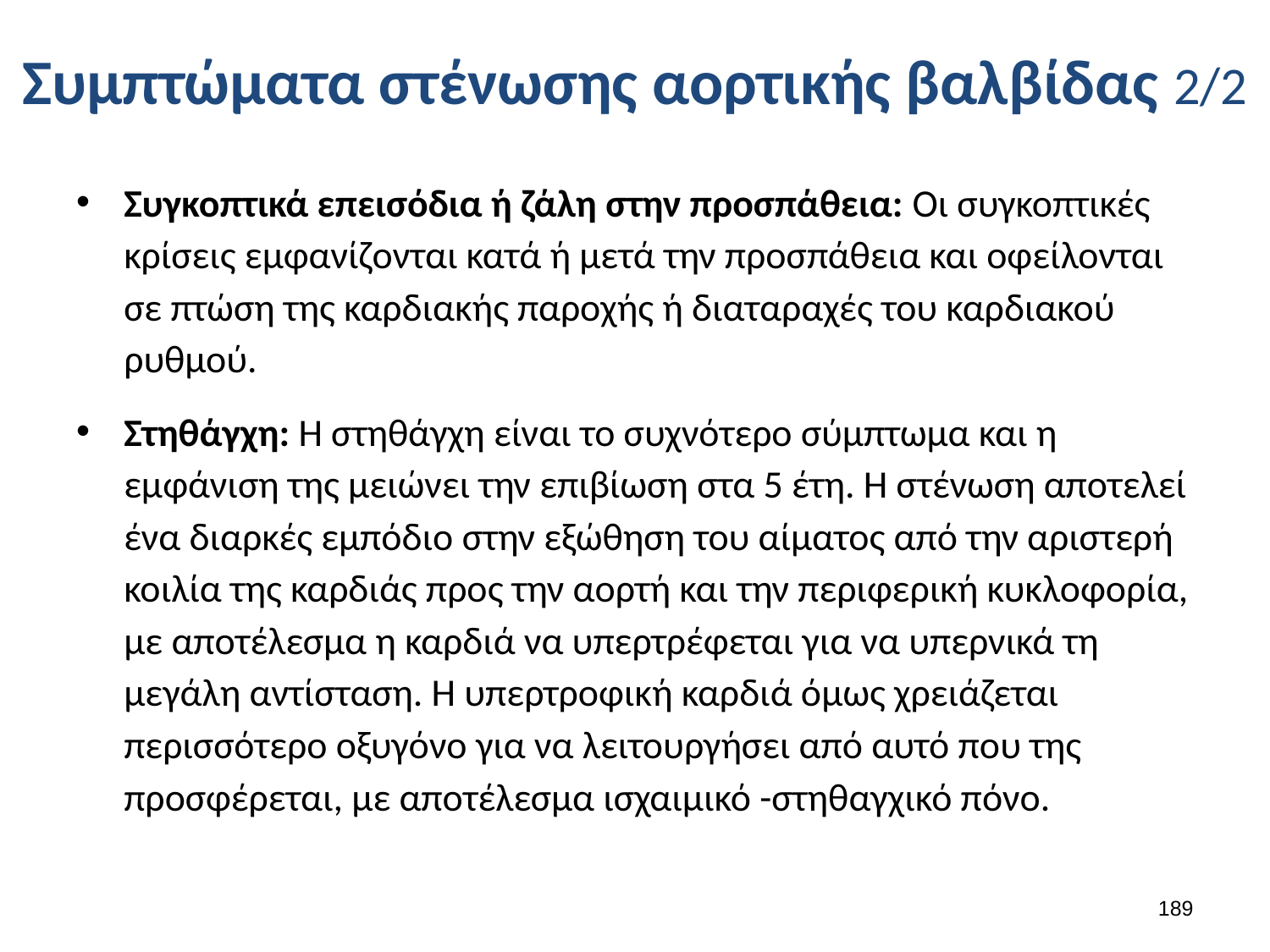

# Συμπτώματα στένωσης αορτικής βαλβίδας 2/2
Συγκοπτικά επεισόδια ή ζάλη στην προσπάθεια: Οι συγκοπτικές κρίσεις εμφανίζονται κατά ή μετά την προσπάθεια και οφείλονται σε πτώση της καρδιακής παροχής ή διαταραχές του καρδιακού ρυθμού.
Στηθάγχη: Η στηθάγχη είναι το συχνότερο σύμπτωμα και η εμφάνιση της μειώνει την επιβίωση στα 5 έτη. Η στένωση αποτελεί ένα διαρκές εμπόδιο στην εξώθηση του αίματος από την αριστερή κοιλία της καρδιάς προς την αορτή και την περιφερική κυκλοφορία, με αποτέλεσμα η καρδιά να υπερτρέφεται για να υπερνικά τη μεγάλη αντίσταση. Η υπερτροφική καρδιά όμως χρειάζεται περισσότερο οξυγόνο για να λειτουργήσει από αυτό που της προσφέρεται, με αποτέλεσμα ισχαιμικό -στηθαγχικό πόνο.
189